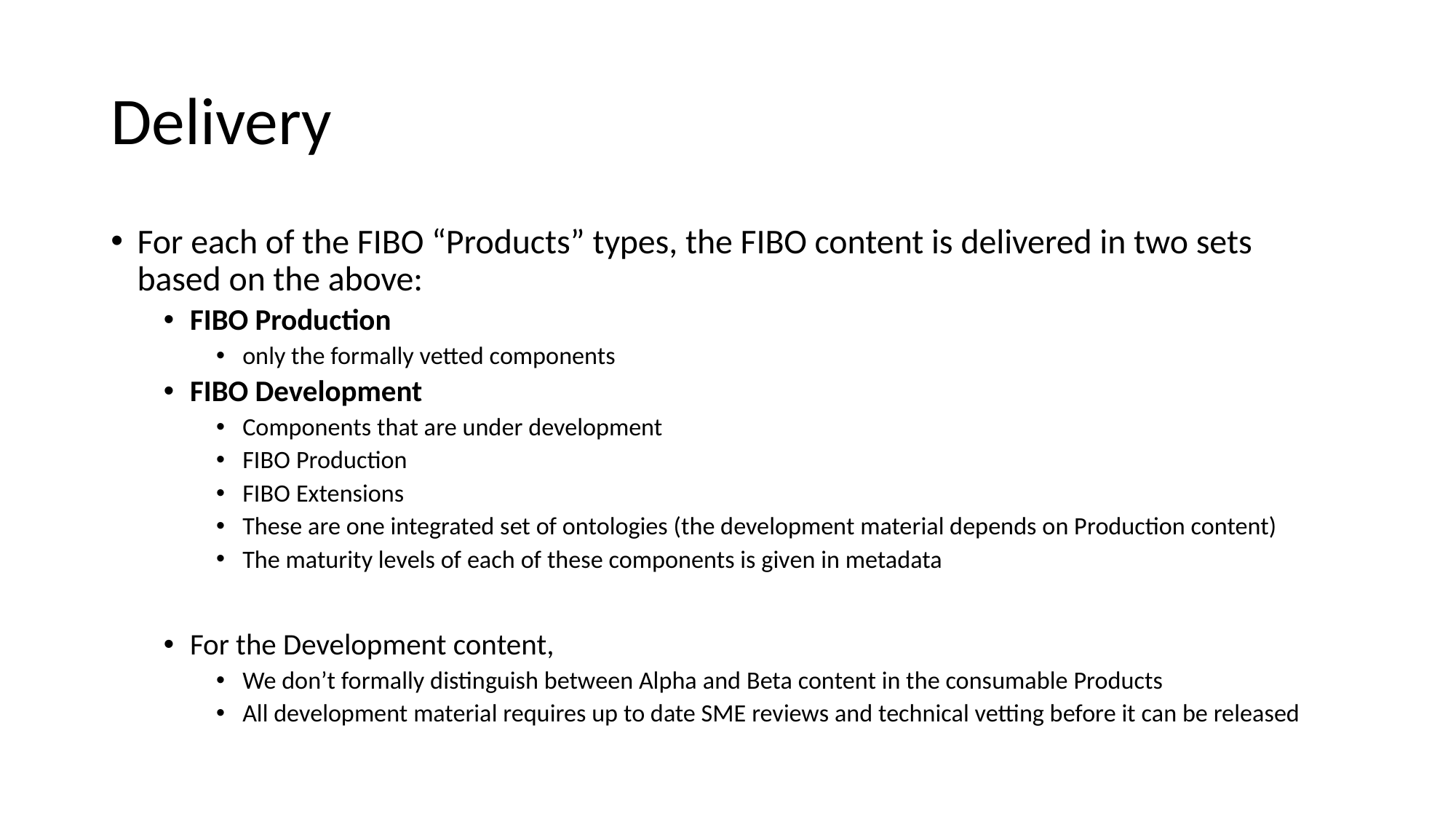

# Delivery
For each of the FIBO “Products” types, the FIBO content is delivered in two sets based on the above:
FIBO Production
only the formally vetted components
FIBO Development
Components that are under development
FIBO Production
FIBO Extensions
These are one integrated set of ontologies (the development material depends on Production content)
The maturity levels of each of these components is given in metadata

For the Development content,
We don’t formally distinguish between Alpha and Beta content in the consumable Products
All development material requires up to date SME reviews and technical vetting before it can be released